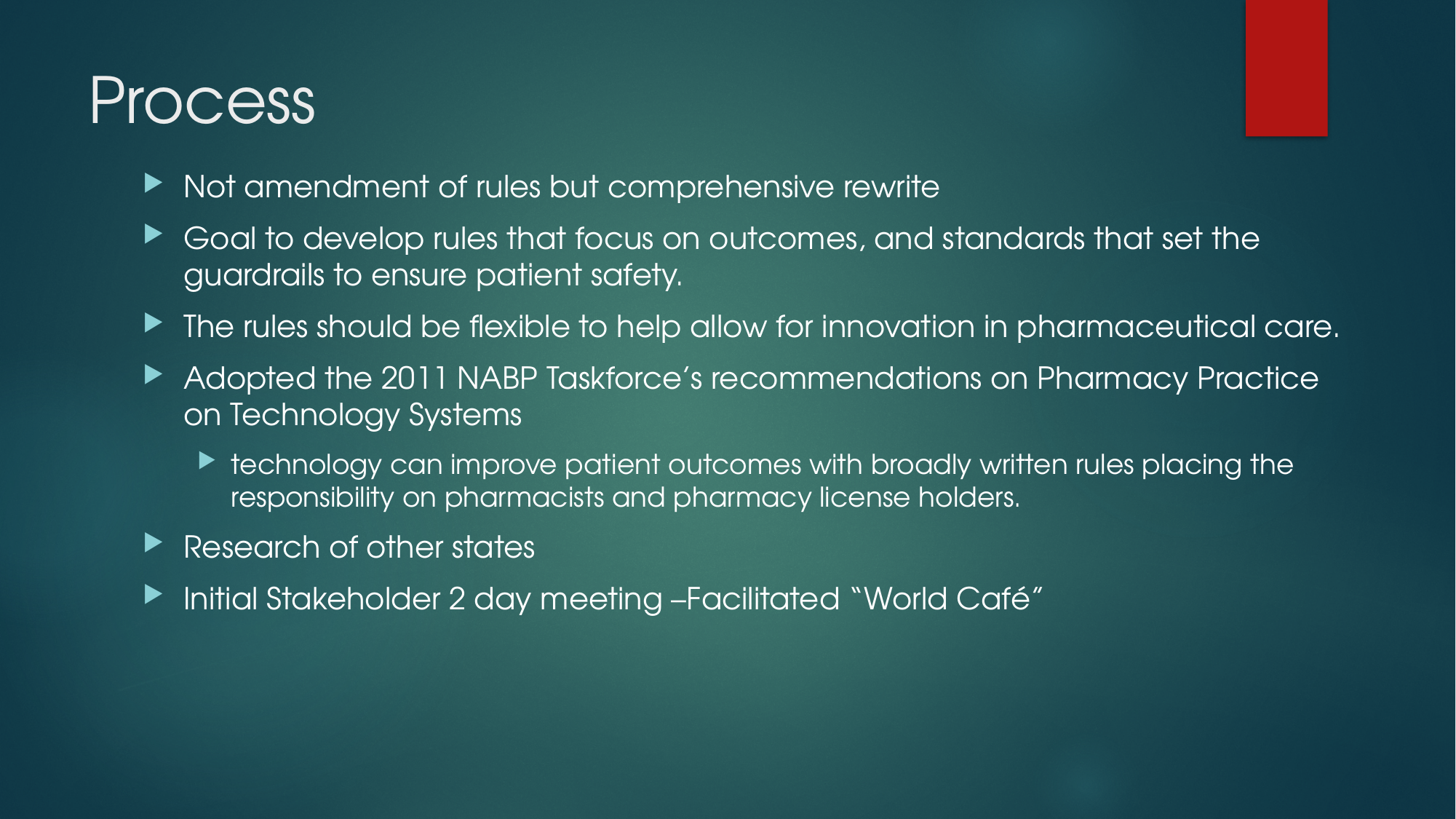

# Process
Not amendment of rules but comprehensive rewrite
Goal to develop rules that focus on outcomes, and standards that set the guardrails to ensure patient safety.
The rules should be flexible to help allow for innovation in pharmaceutical care.
Adopted the 2011 NABP Taskforce’s recommendations on Pharmacy Practice on Technology Systems
technology can improve patient outcomes with broadly written rules placing the responsibility on pharmacists and pharmacy license holders.
Research of other states
Initial Stakeholder 2 day meeting –Facilitated “World Café”